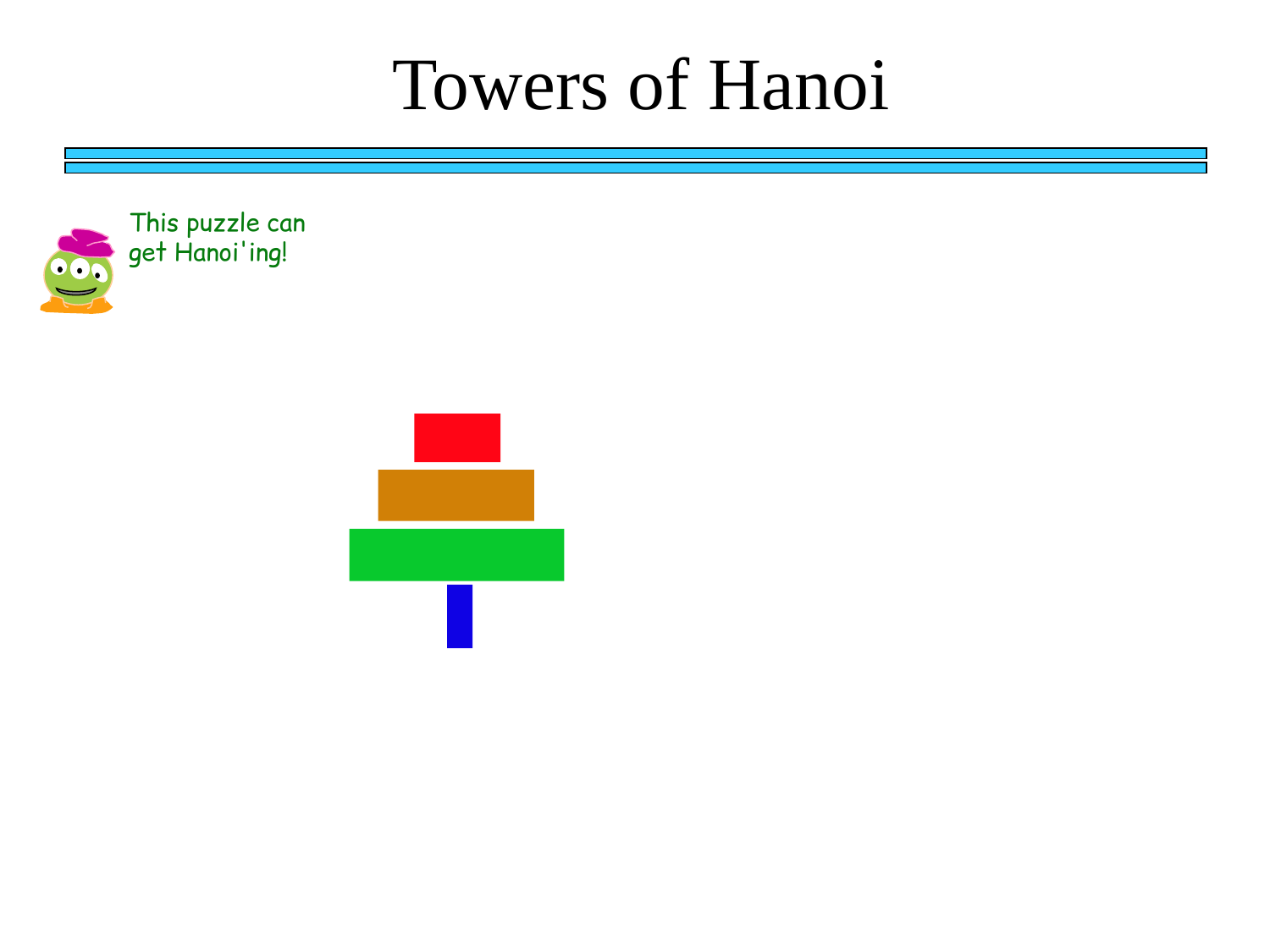

Towers of Hanoi

This puzzle can get Hanoi'ing!